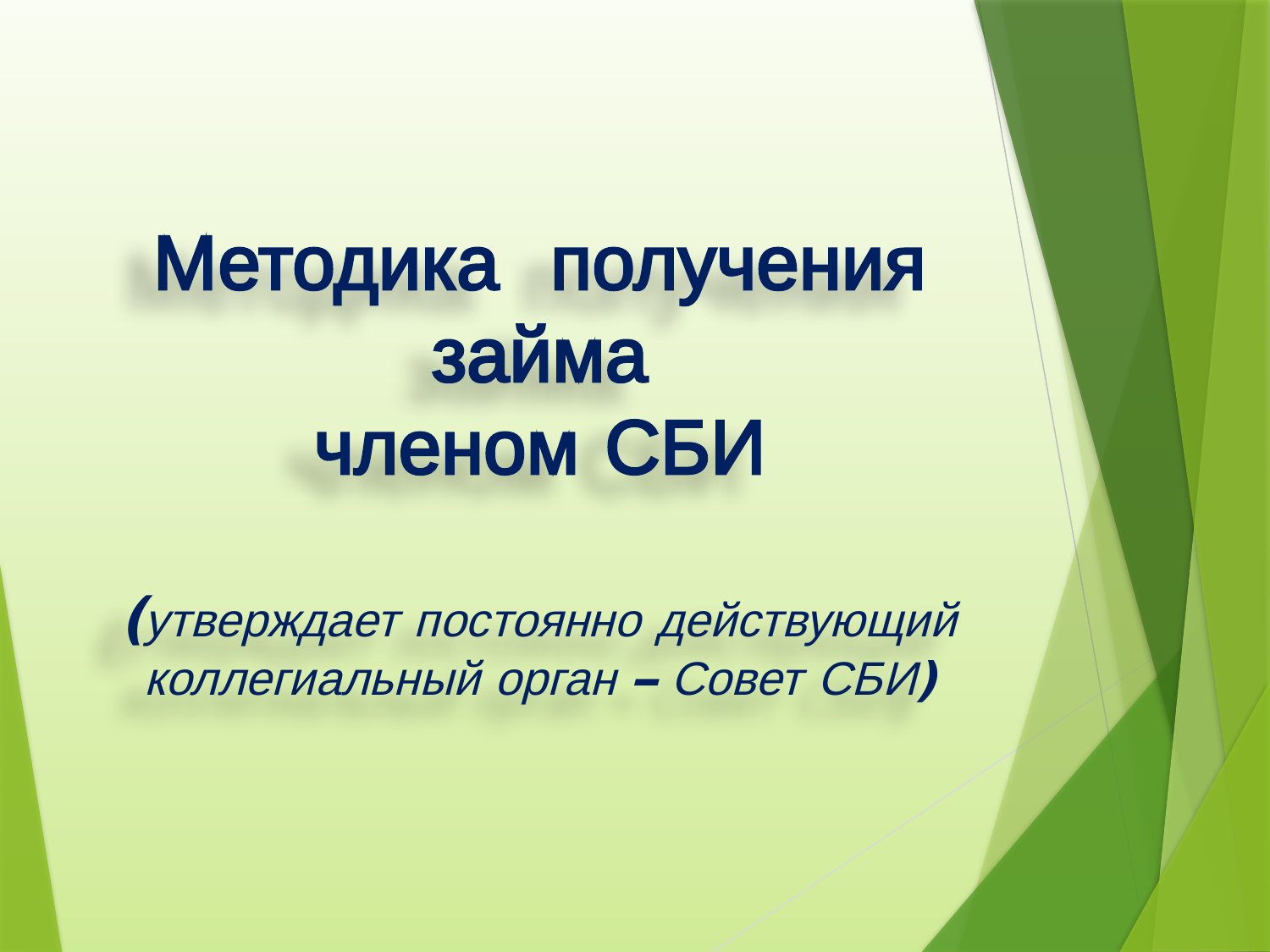

# Методика  получения займа членом СБИ (утверждает постоянно действующий коллегиальный орган – Совет СБИ)